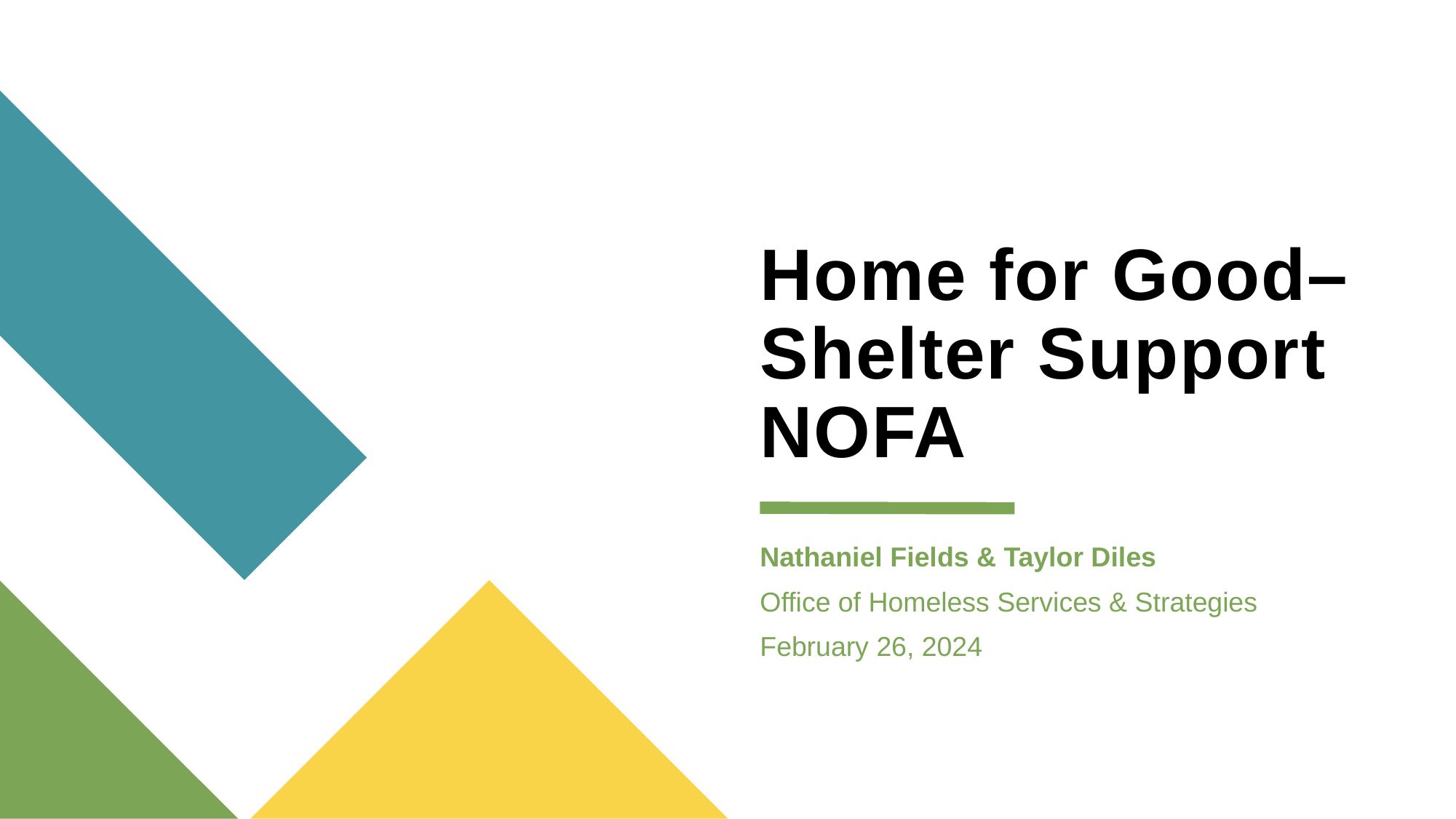

# Home for Good– Shelter Support NOFA
Nathaniel Fields & Taylor Diles
Office of Homeless Services & Strategies
February 26, 2024